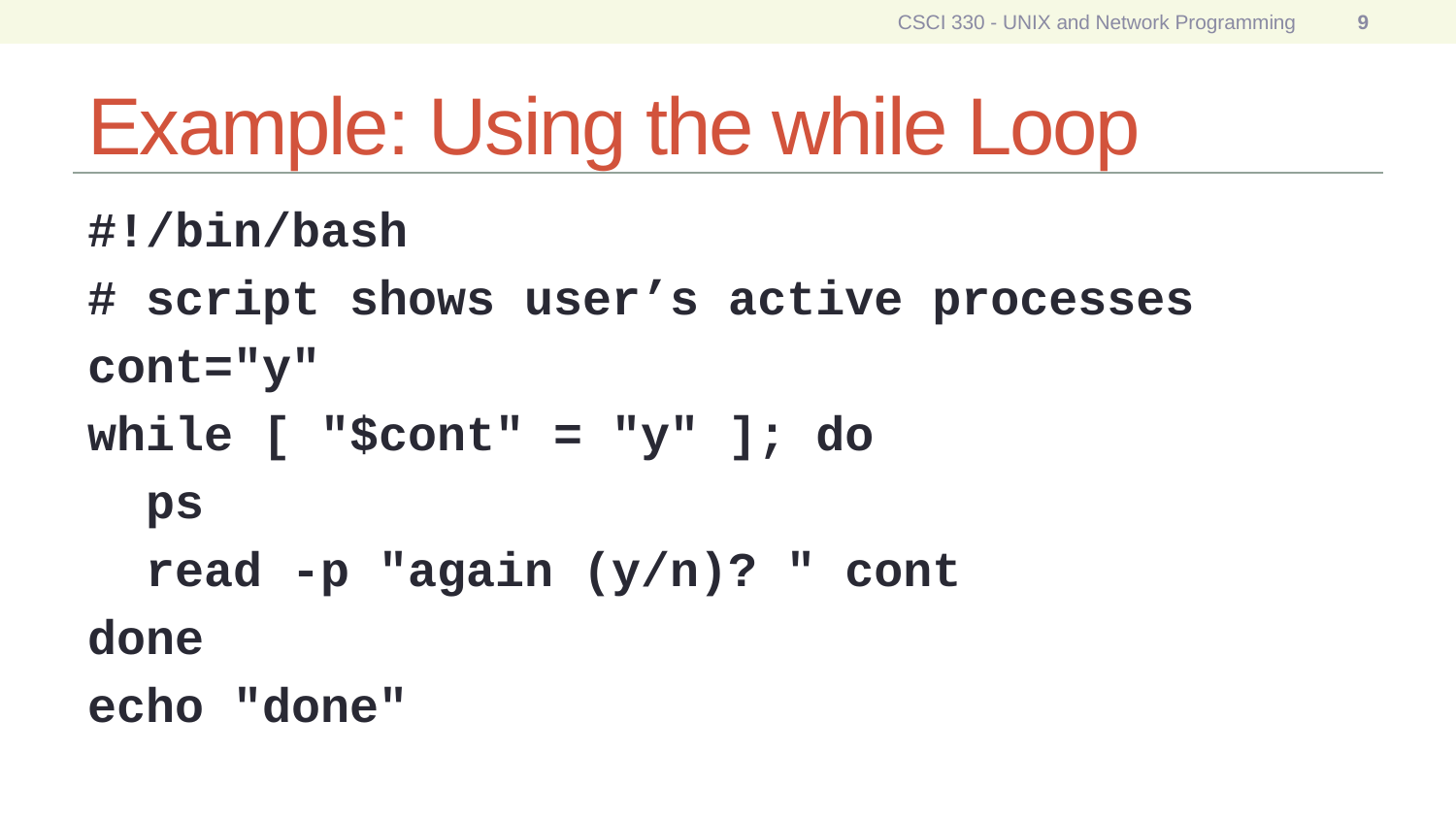

CSCI 330 - UNIX and Network Programming
9
# Example: Using the while Loop
#!/bin/bash
# script shows user’s active processes
cont="y"
while [ "$cont" = "y" ]; do
  ps
  read -p "again (y/n)? " cont
done
echo "done"